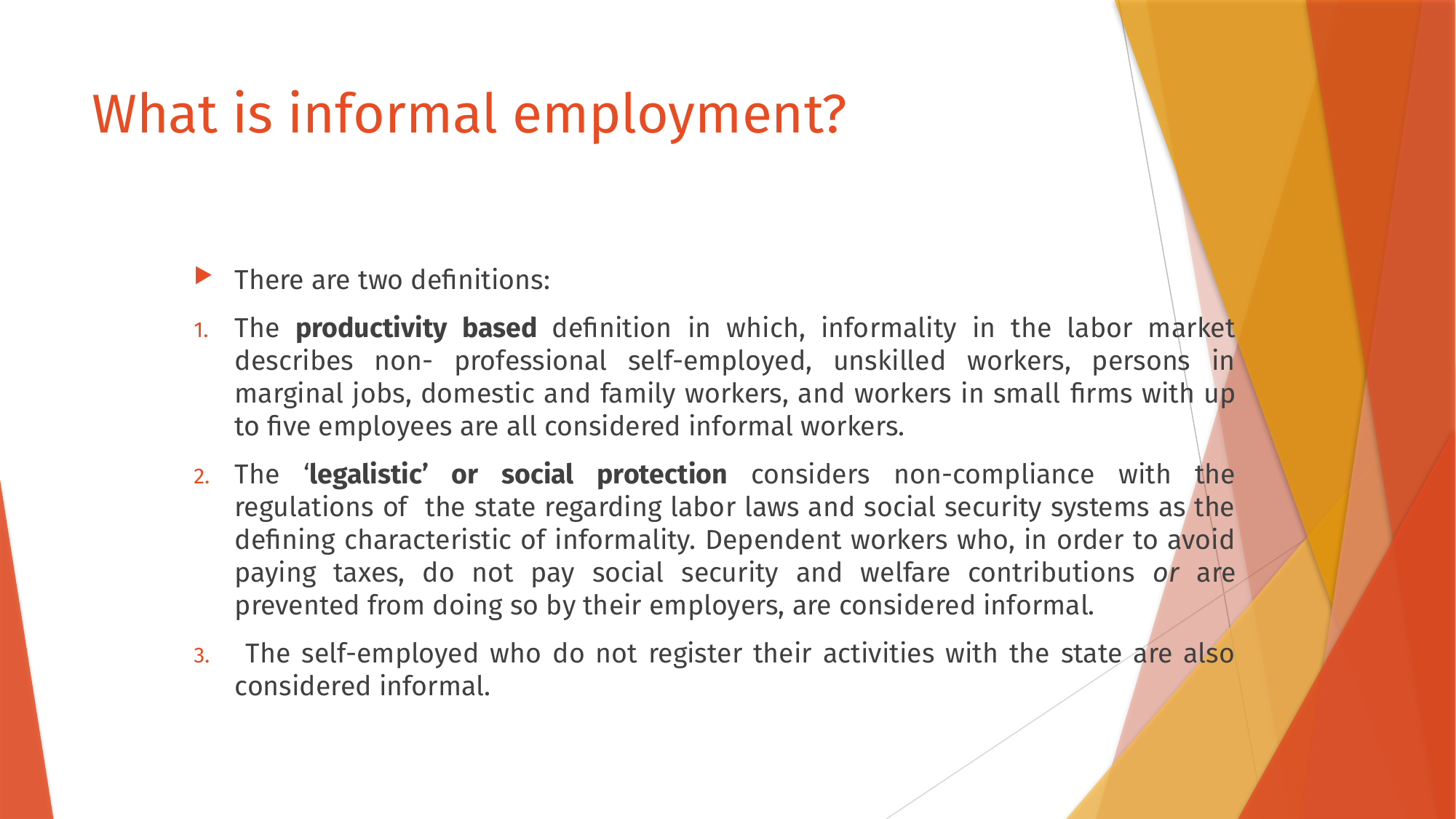

# What is informal employment?
There are two definitions:
The productivity based definition in which, informality in the labor market describes non- professional self-employed, unskilled workers, persons in marginal jobs, domestic and family workers, and workers in small ﬁrms with up to ﬁve employees are all considered informal workers.
The ‘legalistic’ or social protection considers non-compliance with the regulations of  the state regarding labor laws and social security systems as the deﬁning characteristic of informality. Dependent workers who, in order to avoid paying taxes, do not pay social security and welfare contributions or are prevented from doing so by their employers, are considered informal.
 The self-employed who do not register their activities with the state are also considered informal.